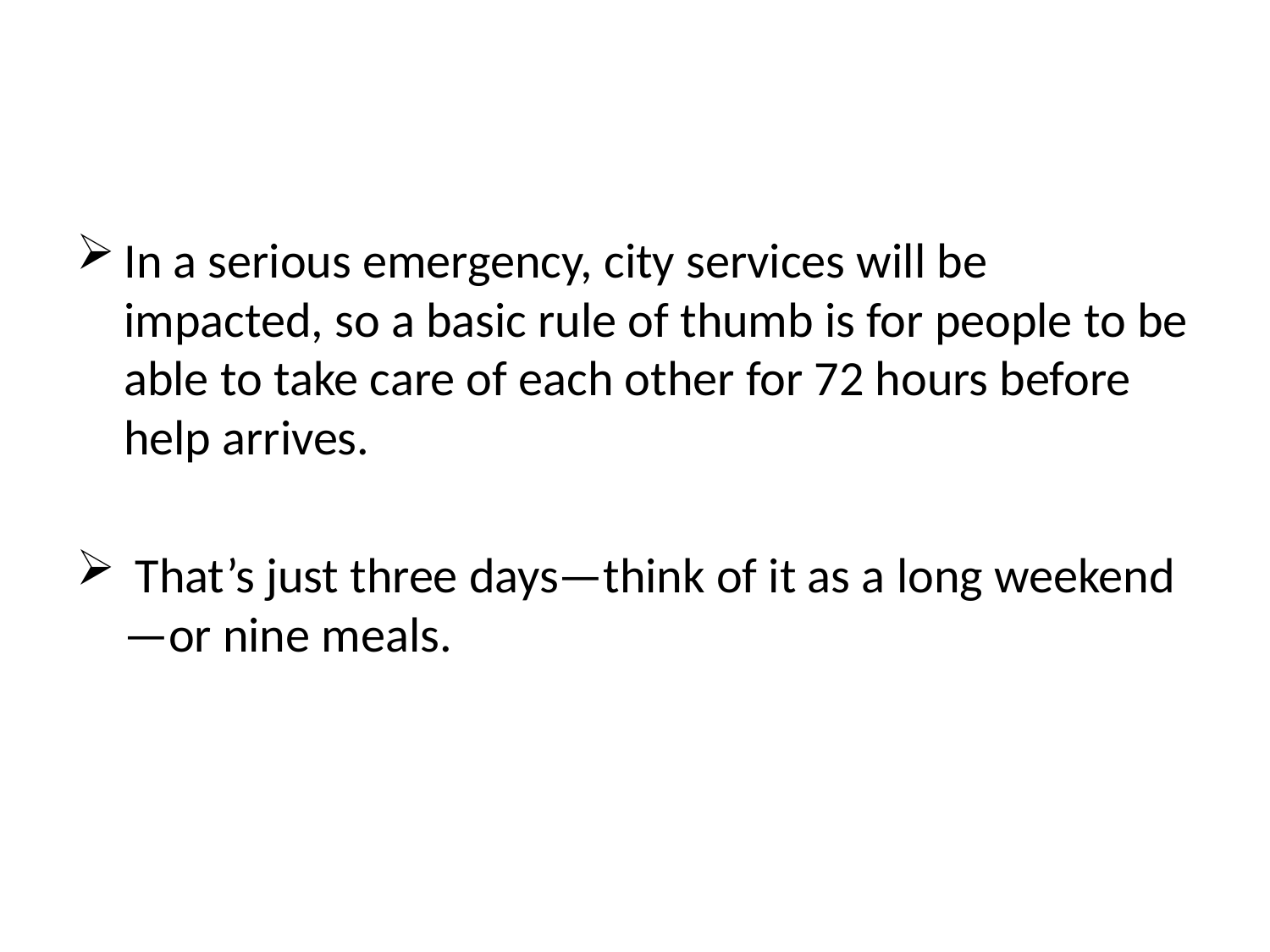

#
In a serious emergency, city services will be impacted, so a basic rule of thumb is for people to be able to take care of each other for 72 hours before help arrives.

 That’s just three days—think of it as a long weekend—or nine meals.